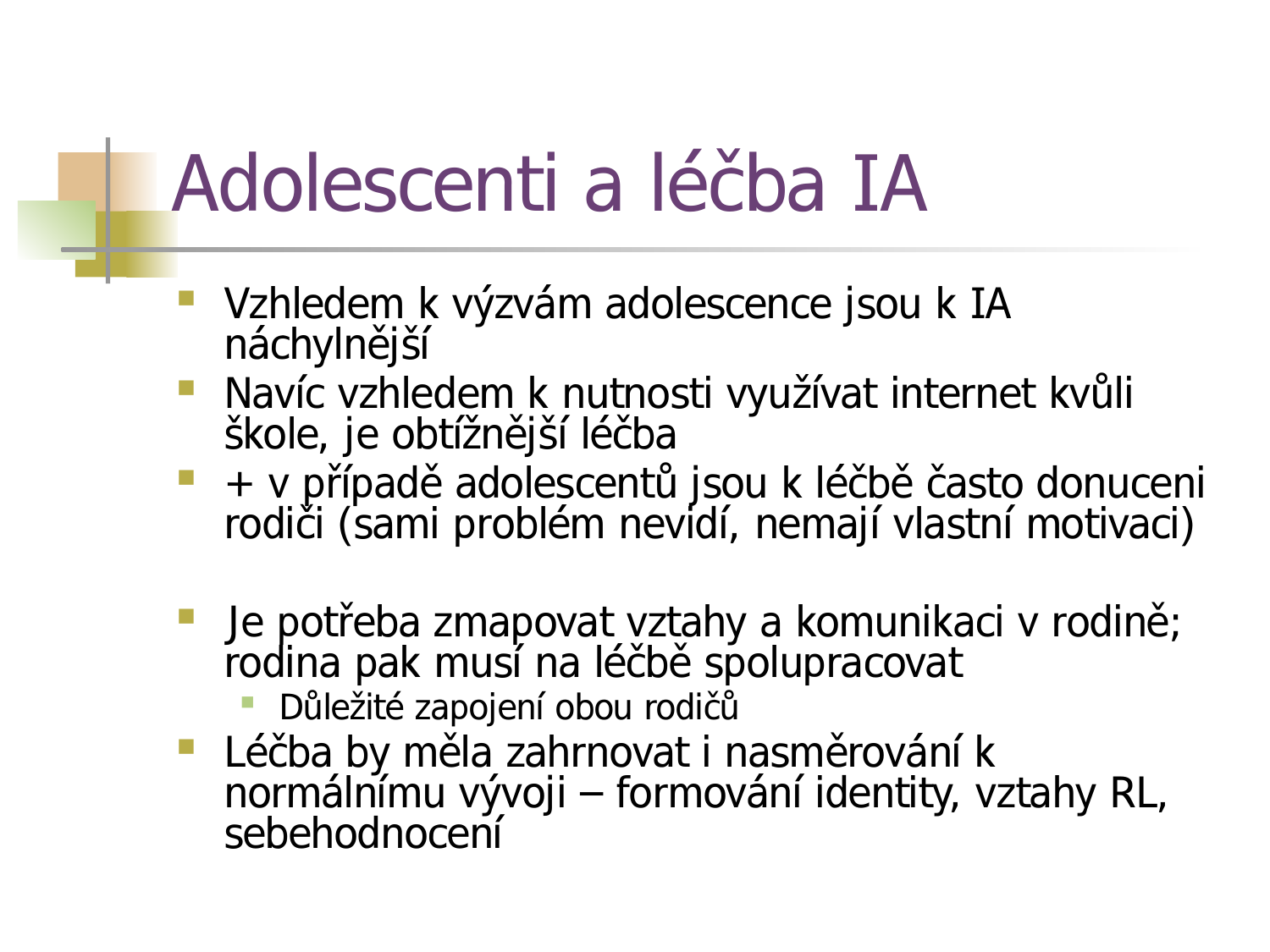

# Adolescenti a léčba IA
Vzhledem k výzvám adolescence jsou k IA náchylnější
Navíc vzhledem k nutnosti využívat internet kvůli škole, je obtížnější léčba
+ v případě adolescentů jsou k léčbě často donuceni rodiči (sami problém nevidí, nemají vlastní motivaci)

Je potřeba zmapovat vztahy a komunikaci v rodině; rodina pak musí na léčbě spolupracovat
Důležité zapojení obou rodičů
Léčba by měla zahrnovat i nasměrování k normálnímu vývoji – formování identity, vztahy RL, sebehodnocení